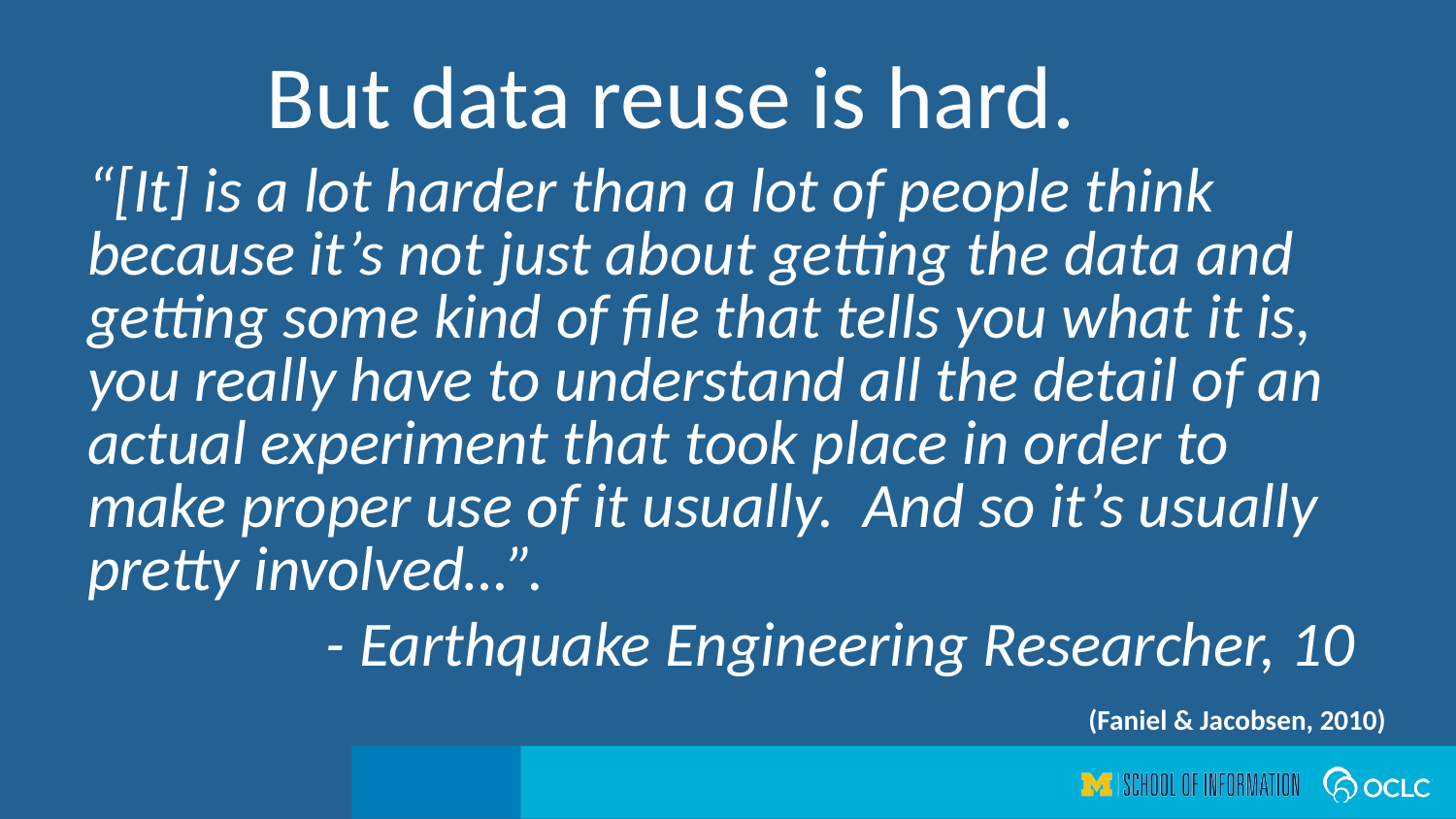

But data reuse is hard.
“[It] is a lot harder than a lot of people think because it’s not just about getting the data and getting some kind of file that tells you what it is, you really have to understand all the detail of an actual experiment that took place in order to make proper use of it usually.  And so it’s usually pretty involved…”.
- Earthquake Engineering Researcher, 10
(Faniel & Jacobsen, 2010)